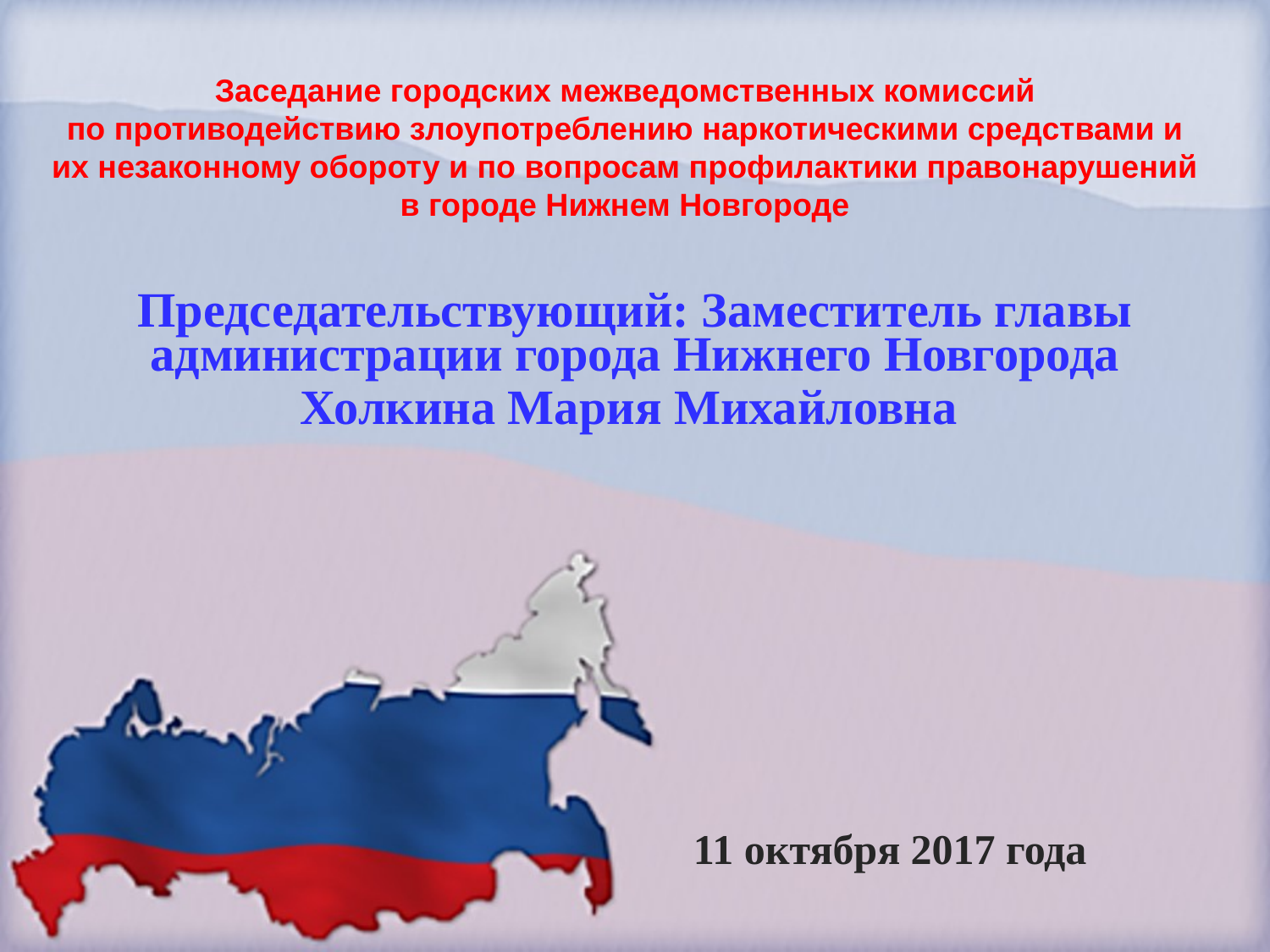

Заседание городских межведомственных комиссий
по противодействию злоупотреблению наркотическими средствами и их незаконному обороту и по вопросам профилактики правонарушений в городе Нижнем Новгороде

Председательствующий: Заместитель главы администрации города Нижнего Новгорода
Холкина Мария Михайловна

11 октября 2017 года